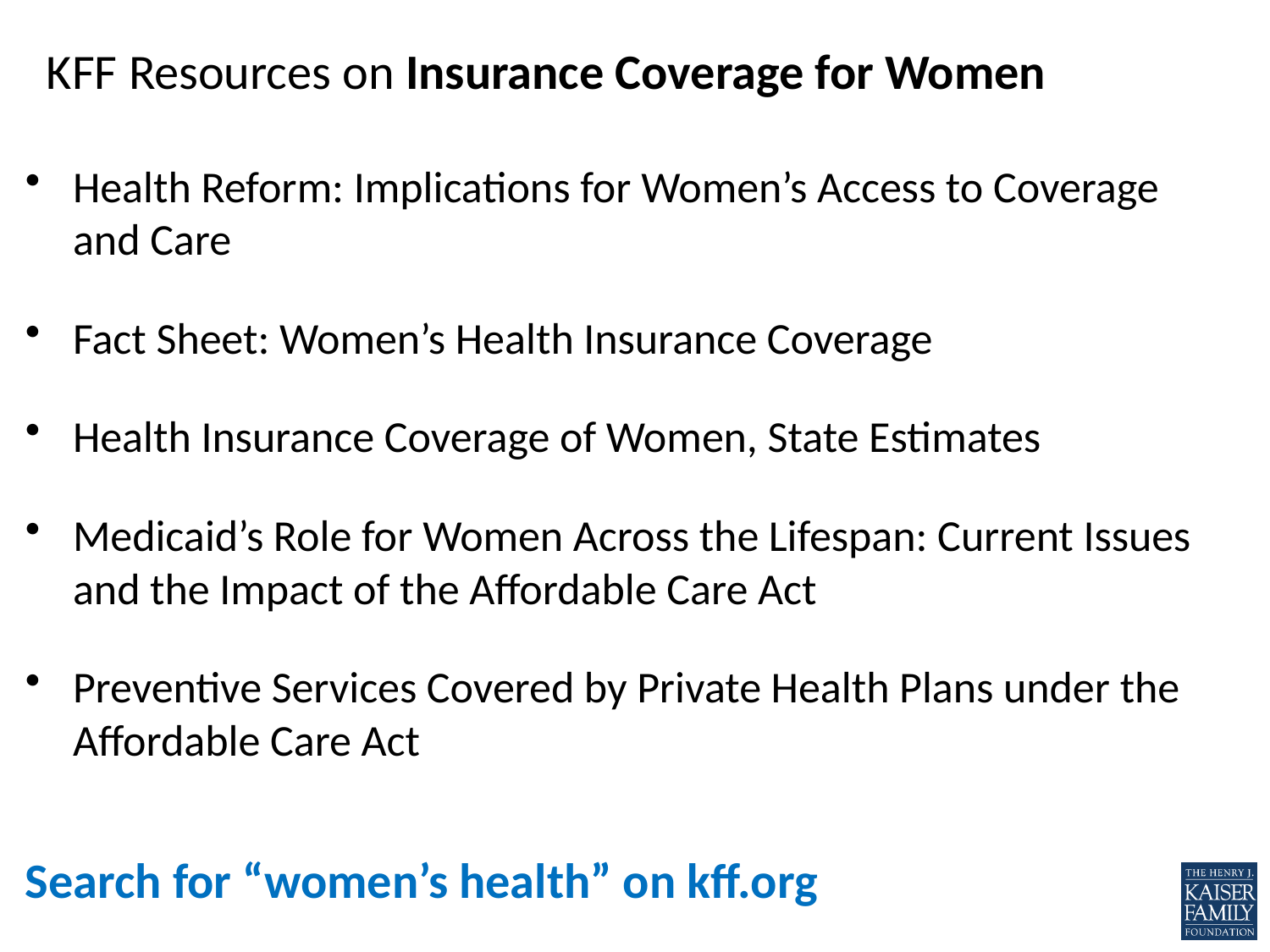

KFF Resources on Insurance Coverage for Women
Health Reform: Implications for Women’s Access to Coverage and Care

Fact Sheet: Women’s Health Insurance Coverage

Health Insurance Coverage of Women, State Estimates

Medicaid’s Role for Women Across the Lifespan: Current Issues and the Impact of the Affordable Care Act

Preventive Services Covered by Private Health Plans under the Affordable Care Act

Search for “women’s health” on kff.org